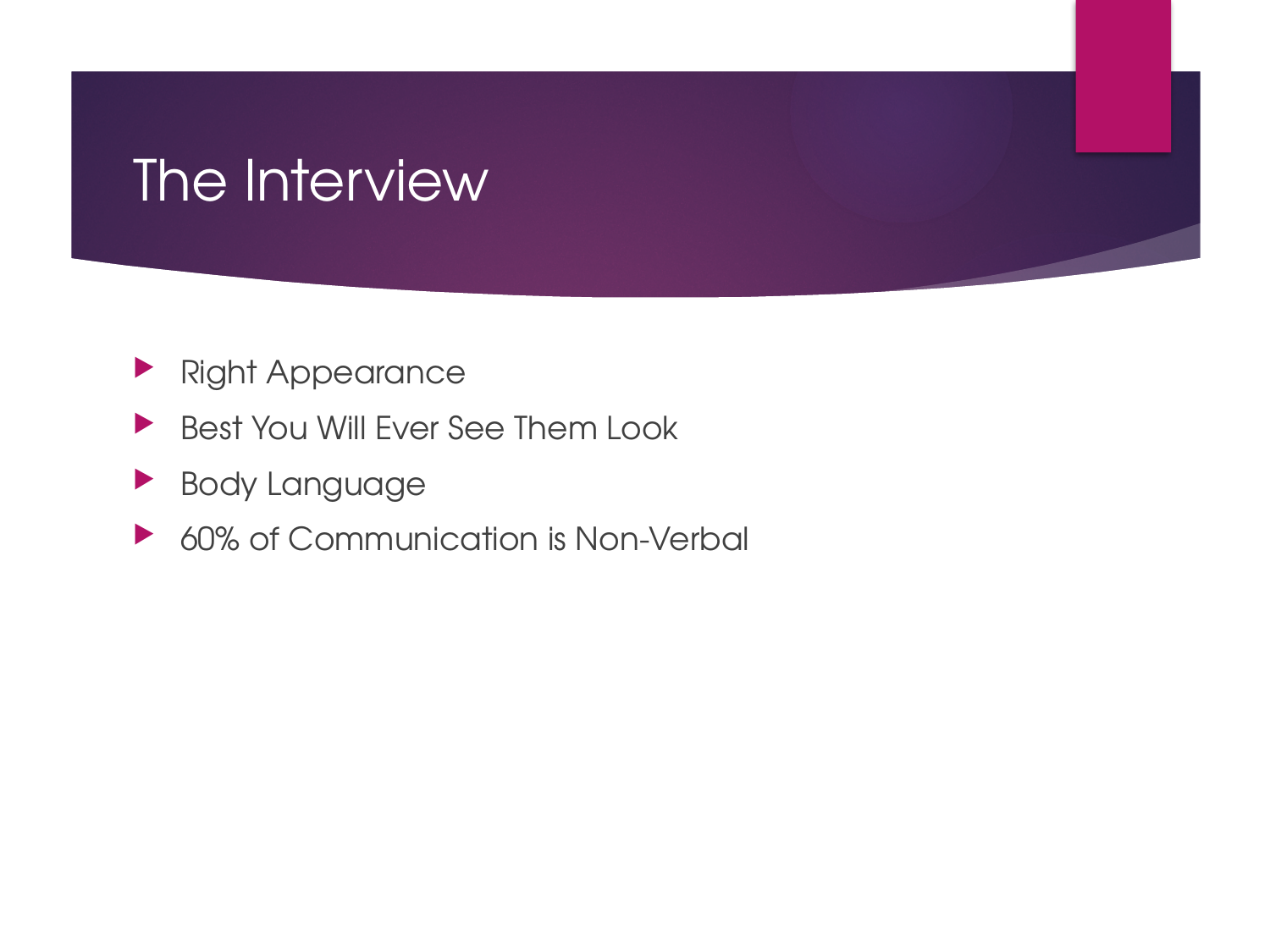

# The Interview
Right Appearance
Best You Will Ever See Them Look
Body Language
60% of Communication is Non-Verbal